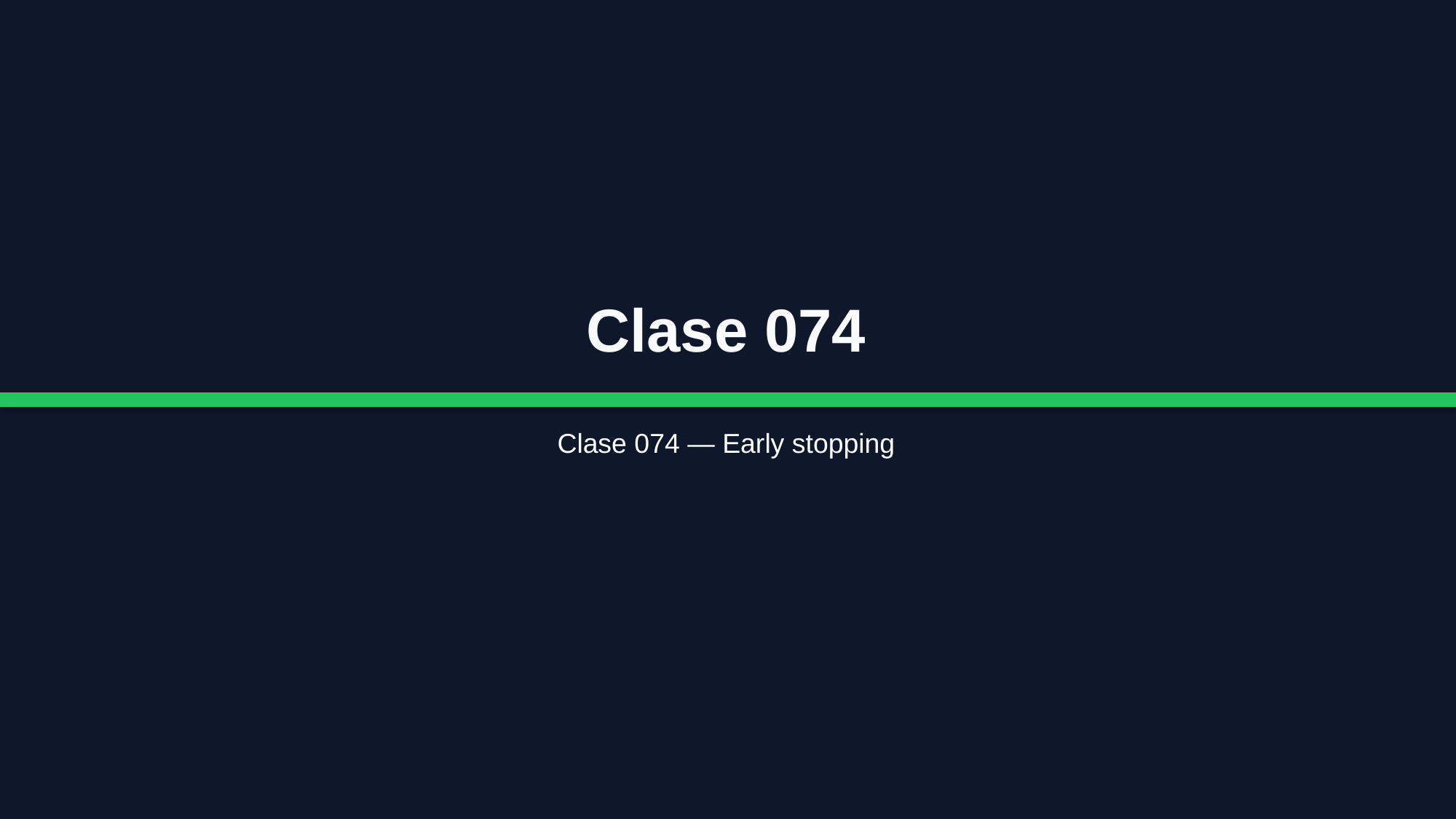

Clase 074

Clase 074 — Early stopping